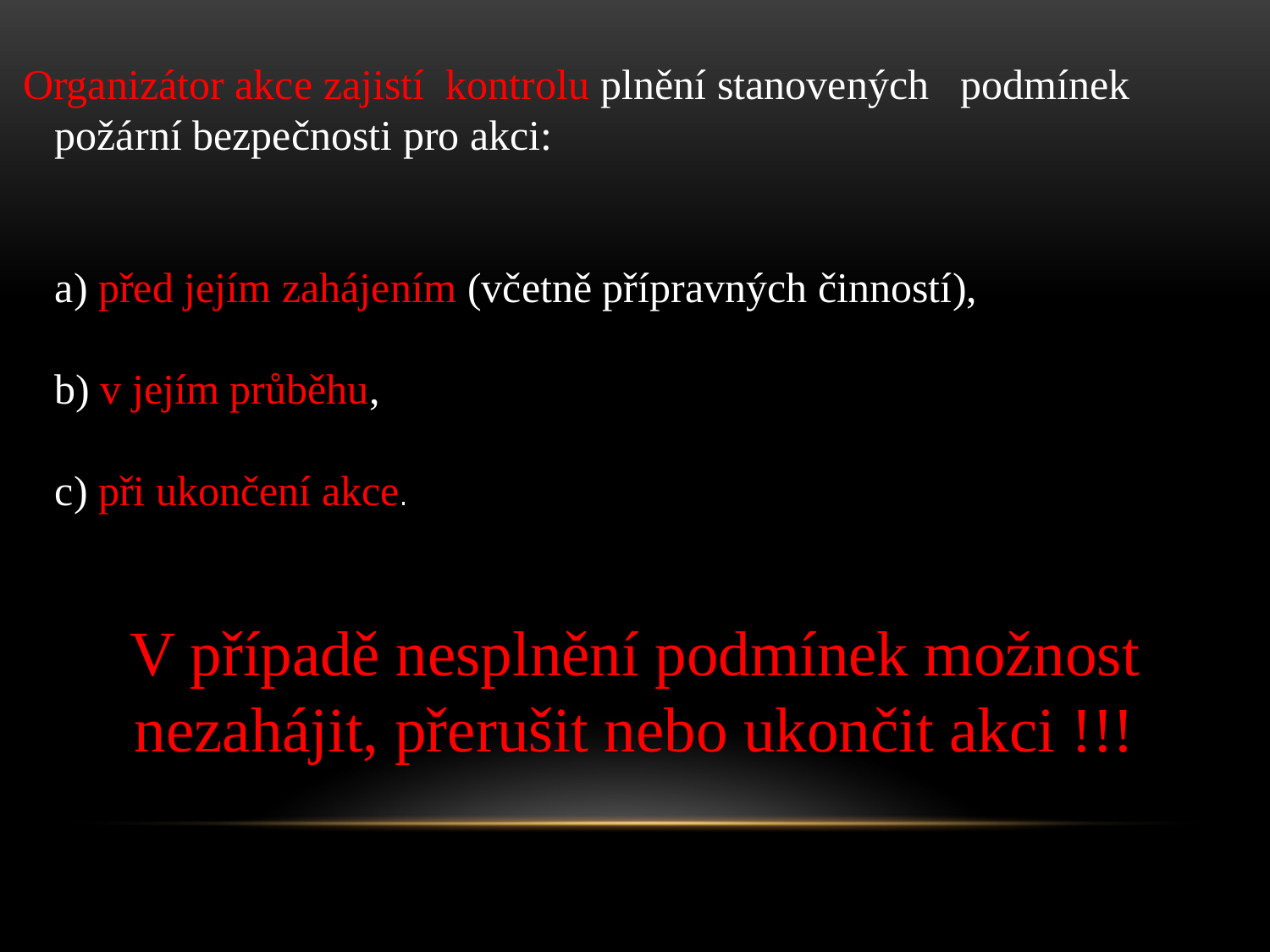

Organizátor akce zajistí  kontrolu plnění stanovených   podmínek
    požární bezpečnosti pro akci:

    a) před jejím zahájením (včetně přípravných činností),

    b) v jejím průběhu,

    c) při ukončení akce.
V případě nesplnění podmínek možnost nezahájit, přerušit nebo ukončit akci !!!